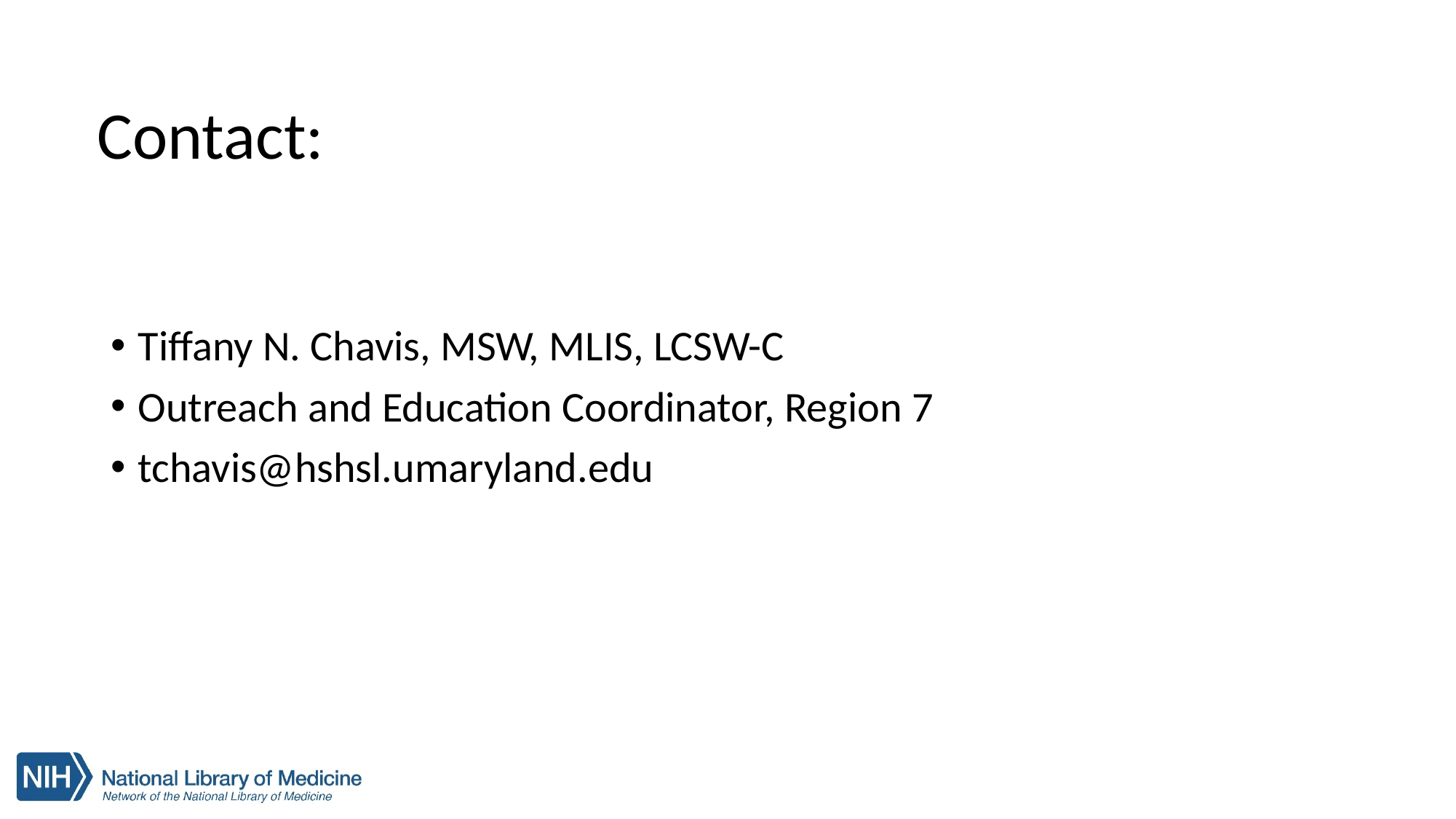

# Contact:
Tiffany N. Chavis, MSW, MLIS, LCSW-C
Outreach and Education Coordinator, Region 7
tchavis@hshsl.umaryland.edu